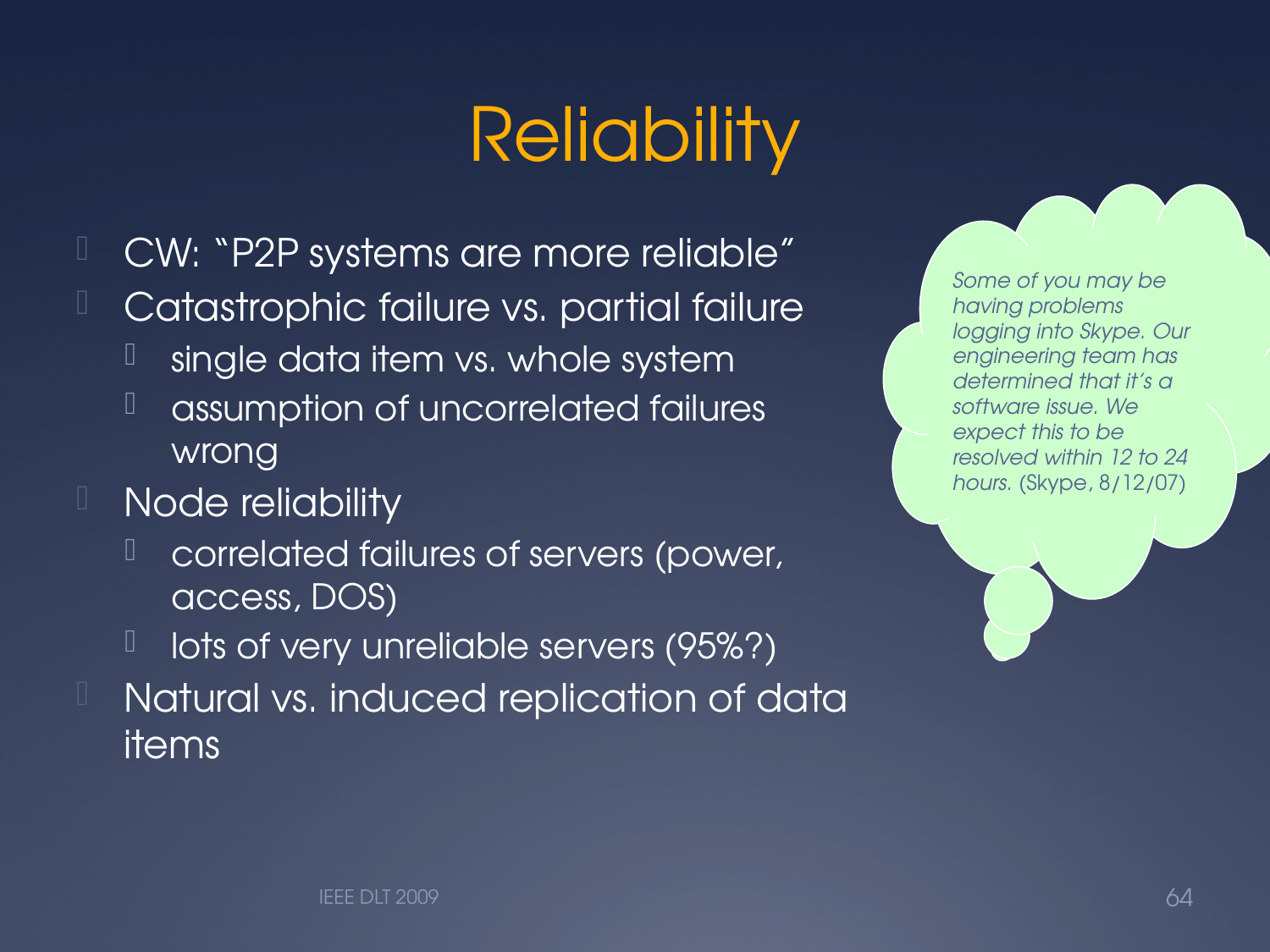

# Reliability
Some of you may be having problems logging into Skype. Our engineering team has determined that it’s a software issue. We expect this to be resolved within 12 to 24 hours. (Skype, 8/12/07)
CW: “P2P systems are more reliable”
Catastrophic failure vs. partial failure
single data item vs. whole system
assumption of uncorrelated failures wrong
Node reliability
correlated failures of servers (power, access, DOS)
lots of very unreliable servers (95%?)
Natural vs. induced replication of data items
IEEE DLT 2009
64